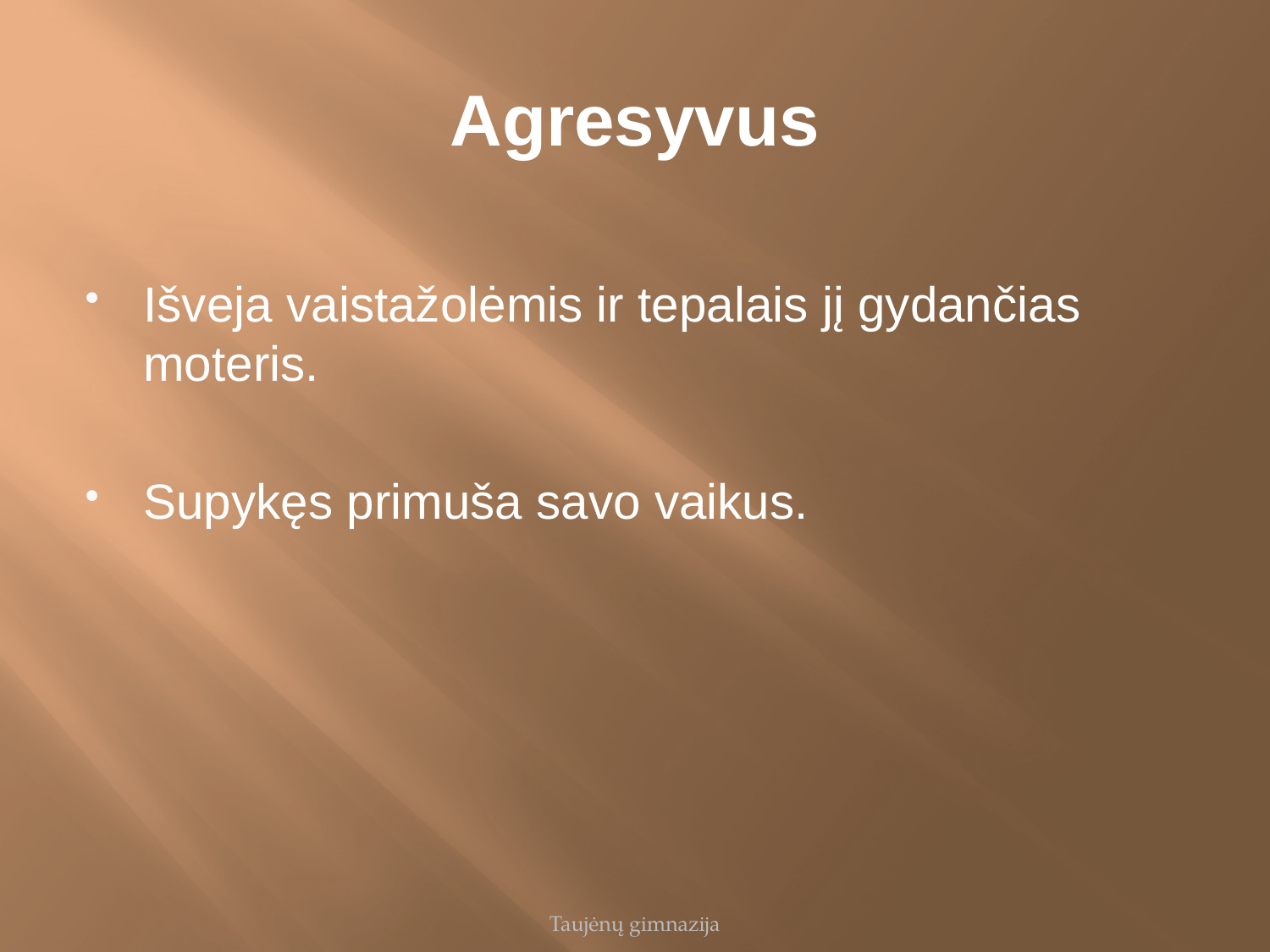

# Agresyvus
Išveja vaistažolėmis ir tepalais jį gydančias moteris.

Supykęs primuša savo vaikus.
Taujėnų gimnazija